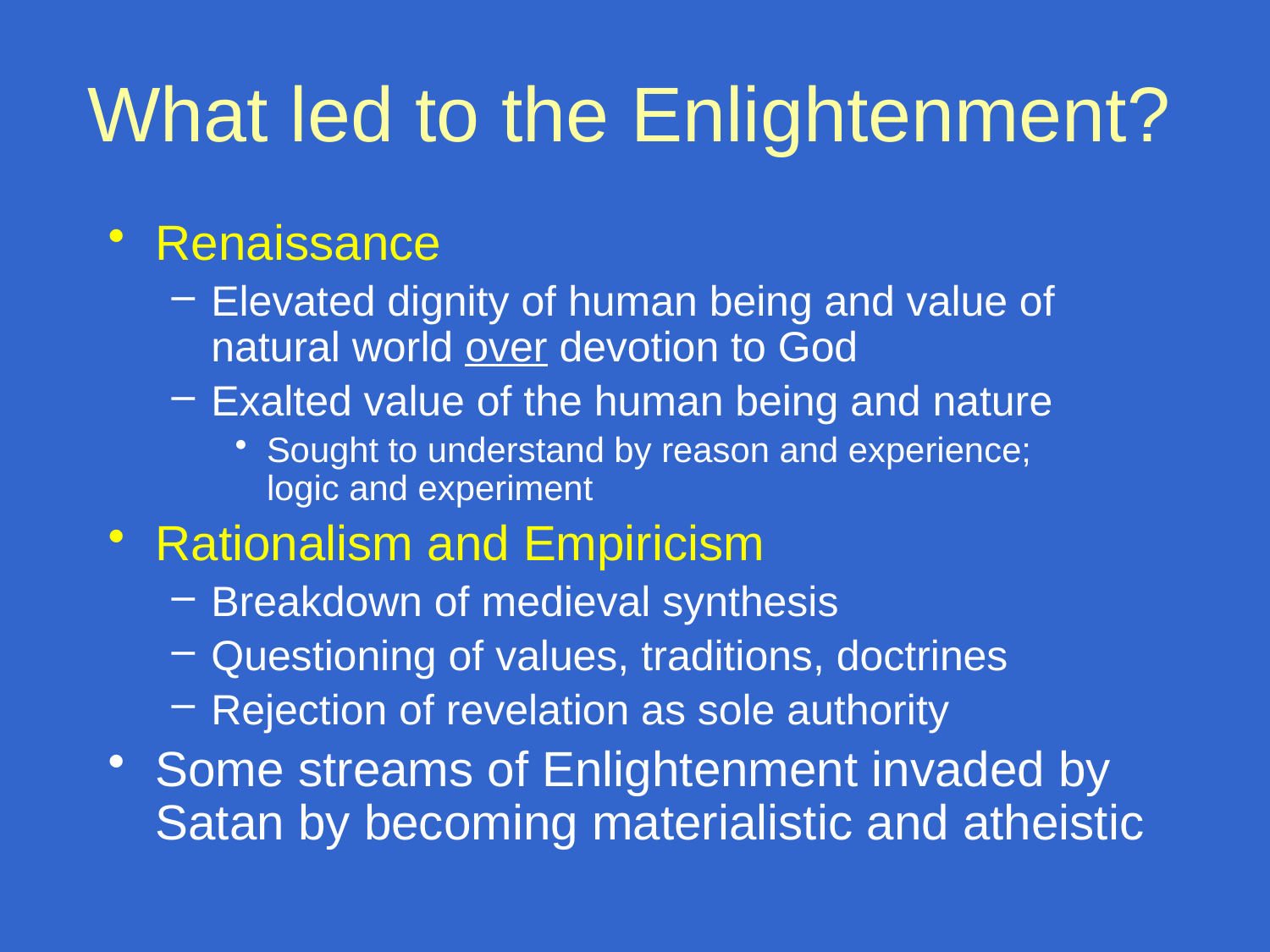

# What led to the Enlightenment?
Renaissance
Elevated dignity of human being and value of natural world over devotion to God
Exalted value of the human being and nature
Sought to understand by reason and experience;
logic and experiment
Rationalism and Empiricism
Breakdown of medieval synthesis
Questioning of values, traditions, doctrines
Rejection of revelation as sole authority
Some streams of Enlightenment invaded by Satan by becoming materialistic and atheistic